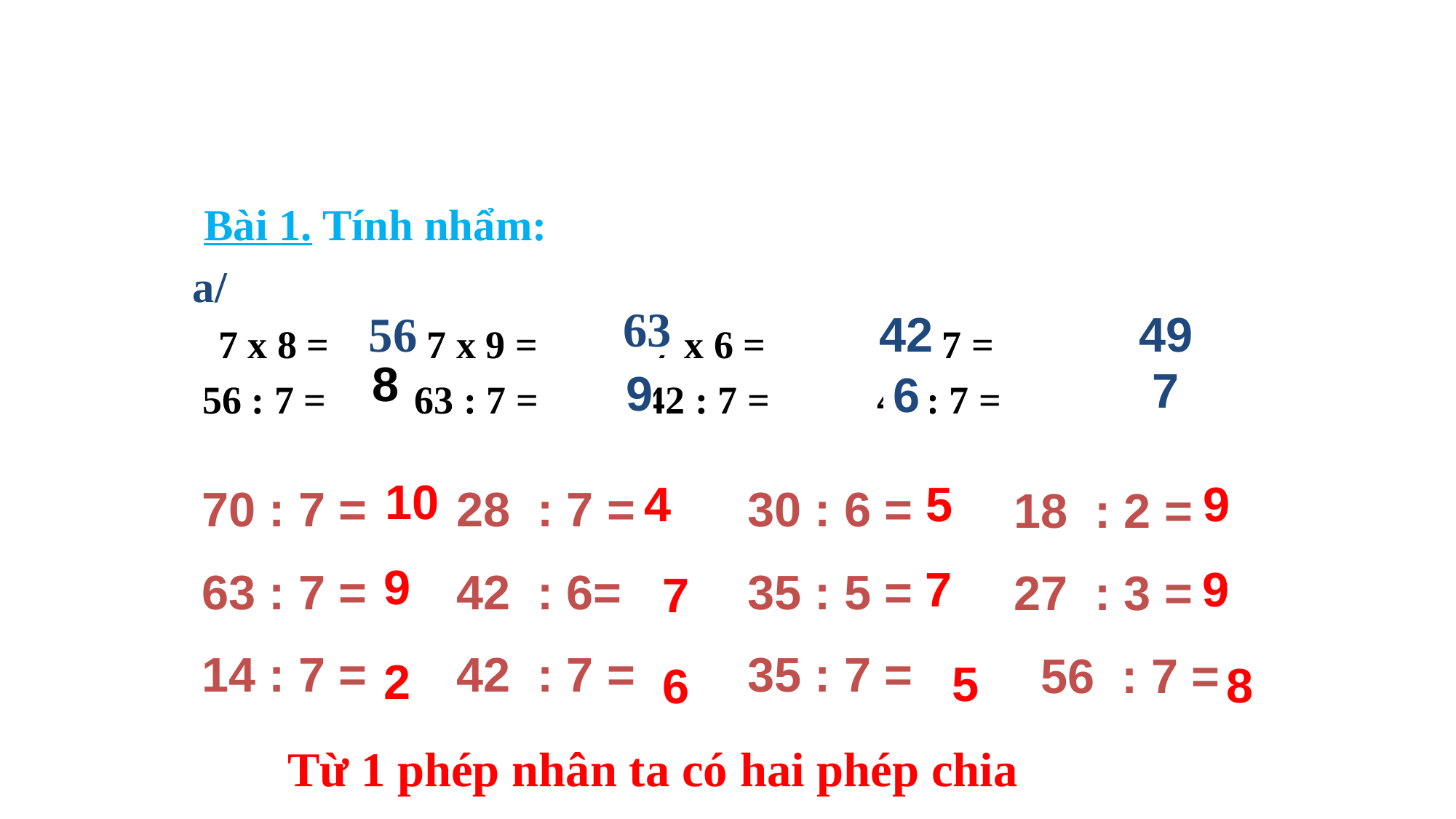

Bài 1. Tính nhẩm:
a/
   7 x 8 =          7 x 9 =            7 x 6 =            7 x 7 =
 56 : 7 =         63 : 7 =           42 : 7 =           49 : 7 =

63
49
56
42
8
7
9
6

10
5
9
4
70 : 7 =
63 : 7 =
14 : 7 =
28  : 7 =
42  : 6=
42  : 7 =
30 : 6 =
35 : 5 =
35 : 7 =
18  : 2 =
27  : 3 =
  56  : 7 =
9
7
9
7
2
5
8
6
Từ 1 phép nhân ta có hai phép chia